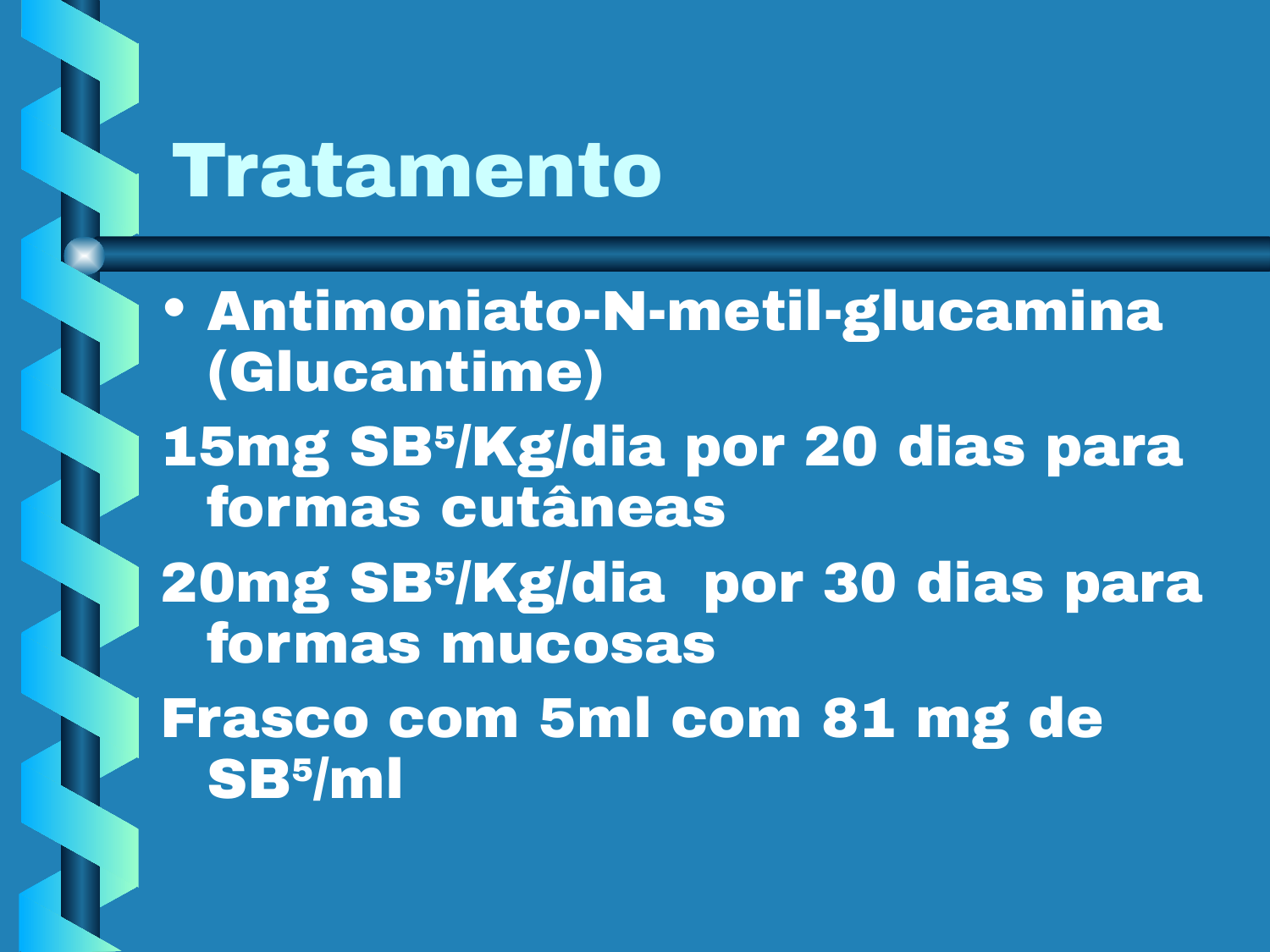

Tratamento
Antimoniato-N-metil-glucamina (Glucantime)
15mg SB5/Kg/dia por 20 dias para formas cutâneas
20mg SB5/Kg/dia  por 30 dias para formas mucosas
Frasco com 5ml com 81 mg de SB5/ml